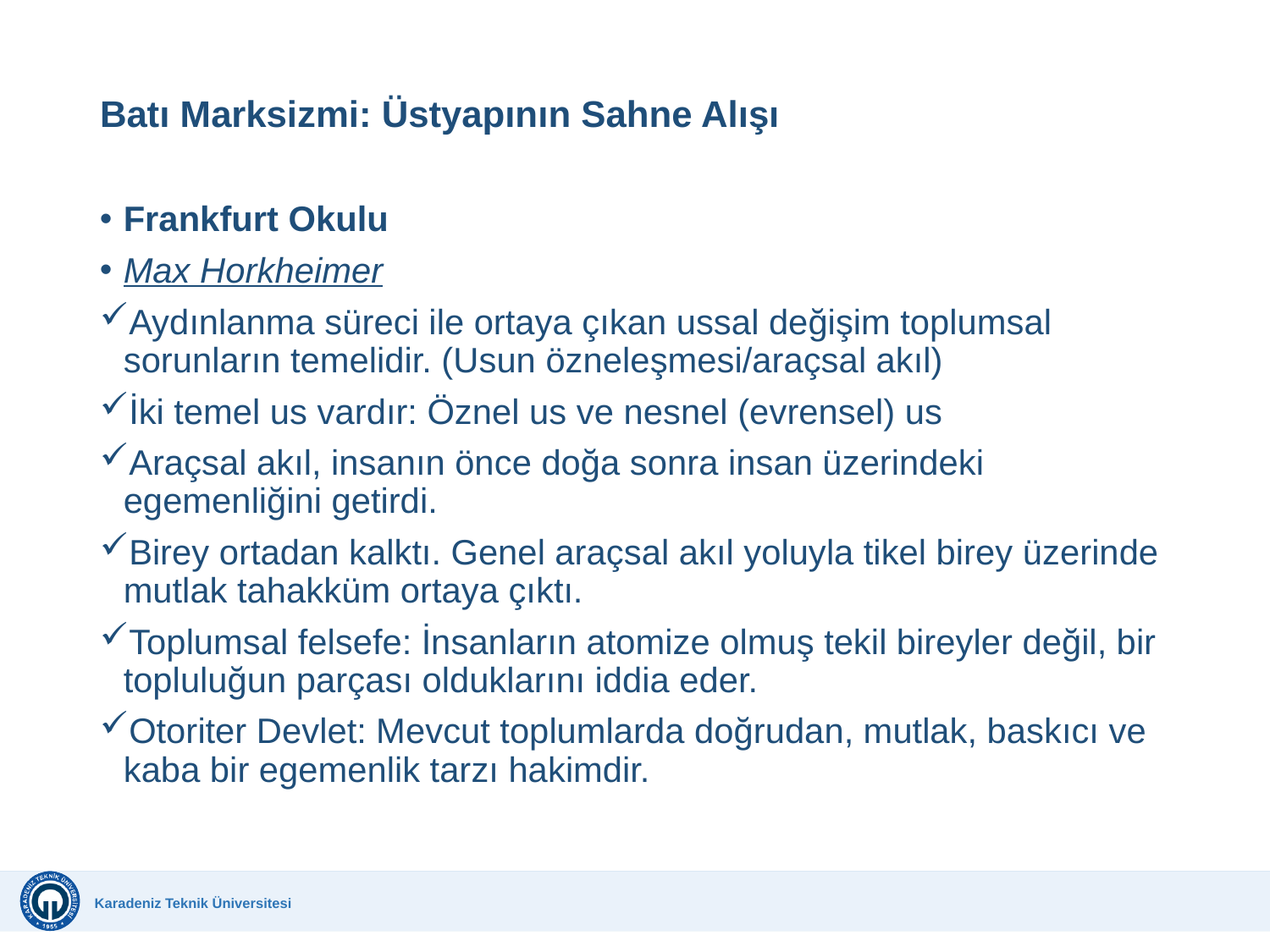

# Batı Marksizmi: Üstyapının Sahne Alışı
Frankfurt Okulu
Max Horkheimer
Aydınlanma süreci ile ortaya çıkan ussal değişim toplumsal sorunların temelidir. (Usun özneleşmesi/araçsal akıl)
İki temel us vardır: Öznel us ve nesnel (evrensel) us
Araçsal akıl, insanın önce doğa sonra insan üzerindeki egemenliğini getirdi.
Birey ortadan kalktı. Genel araçsal akıl yoluyla tikel birey üzerinde mutlak tahakküm ortaya çıktı.
Toplumsal felsefe: İnsanların atomize olmuş tekil bireyler değil, bir topluluğun parçası olduklarını iddia eder.
Otoriter Devlet: Mevcut toplumlarda doğrudan, mutlak, baskıcı ve kaba bir egemenlik tarzı hakimdir.